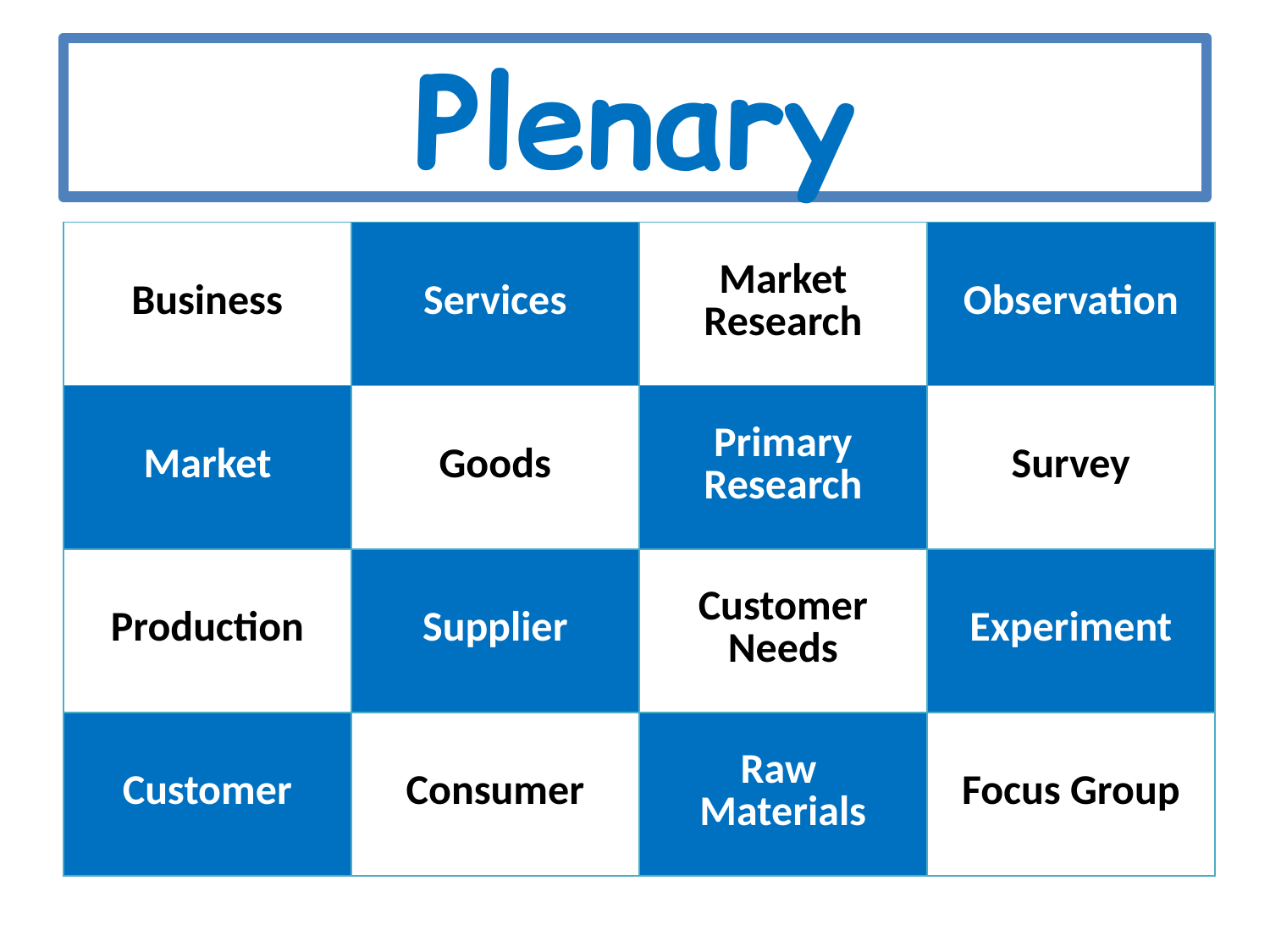

# Plenary
| Business | Services | Market Research | Observation |
| --- | --- | --- | --- |
| Market | Goods | Primary Research | Survey |
| Production | Supplier | Customer Needs | Experiment |
| Customer | Consumer | Raw Materials | Focus Group |